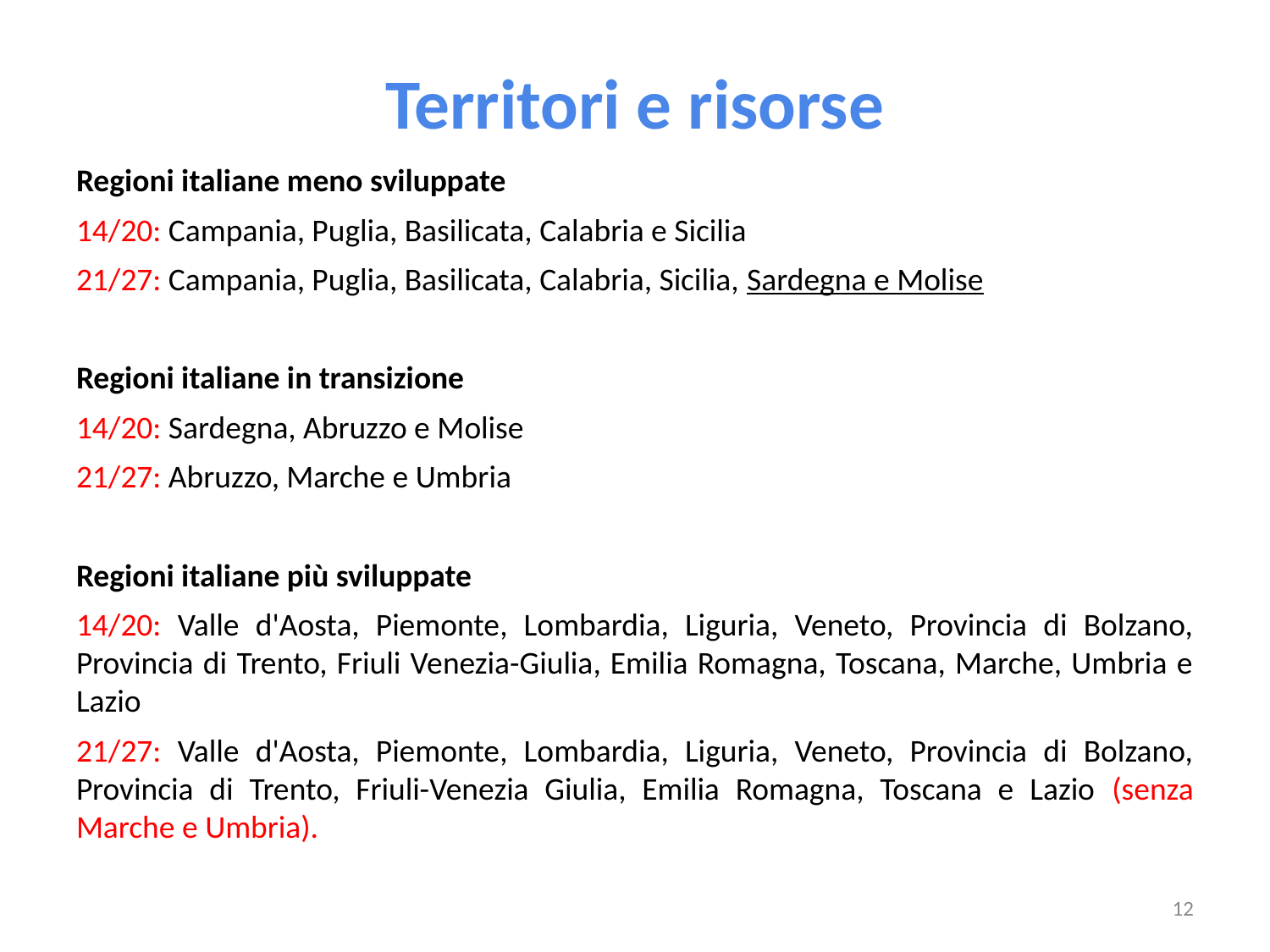

# Territori e risorse
Regioni italiane meno sviluppate
14/20: Campania, Puglia, Basilicata, Calabria e Sicilia
21/27: Campania, Puglia, Basilicata, Calabria, Sicilia, Sardegna e Molise

Regioni italiane in transizione
14/20: Sardegna, Abruzzo e Molise
21/27: Abruzzo, Marche e Umbria

Regioni italiane più sviluppate
14/20: Valle d'Aosta, Piemonte, Lombardia, Liguria, Veneto, Provincia di Bolzano, Provincia di Trento, Friuli Venezia-Giulia, Emilia Romagna, Toscana, Marche, Umbria e Lazio
21/27: Valle d'Aosta, Piemonte, Lombardia, Liguria, Veneto, Provincia di Bolzano, Provincia di Trento, Friuli-Venezia Giulia, Emilia Romagna, Toscana e Lazio (senza Marche e Umbria).
12